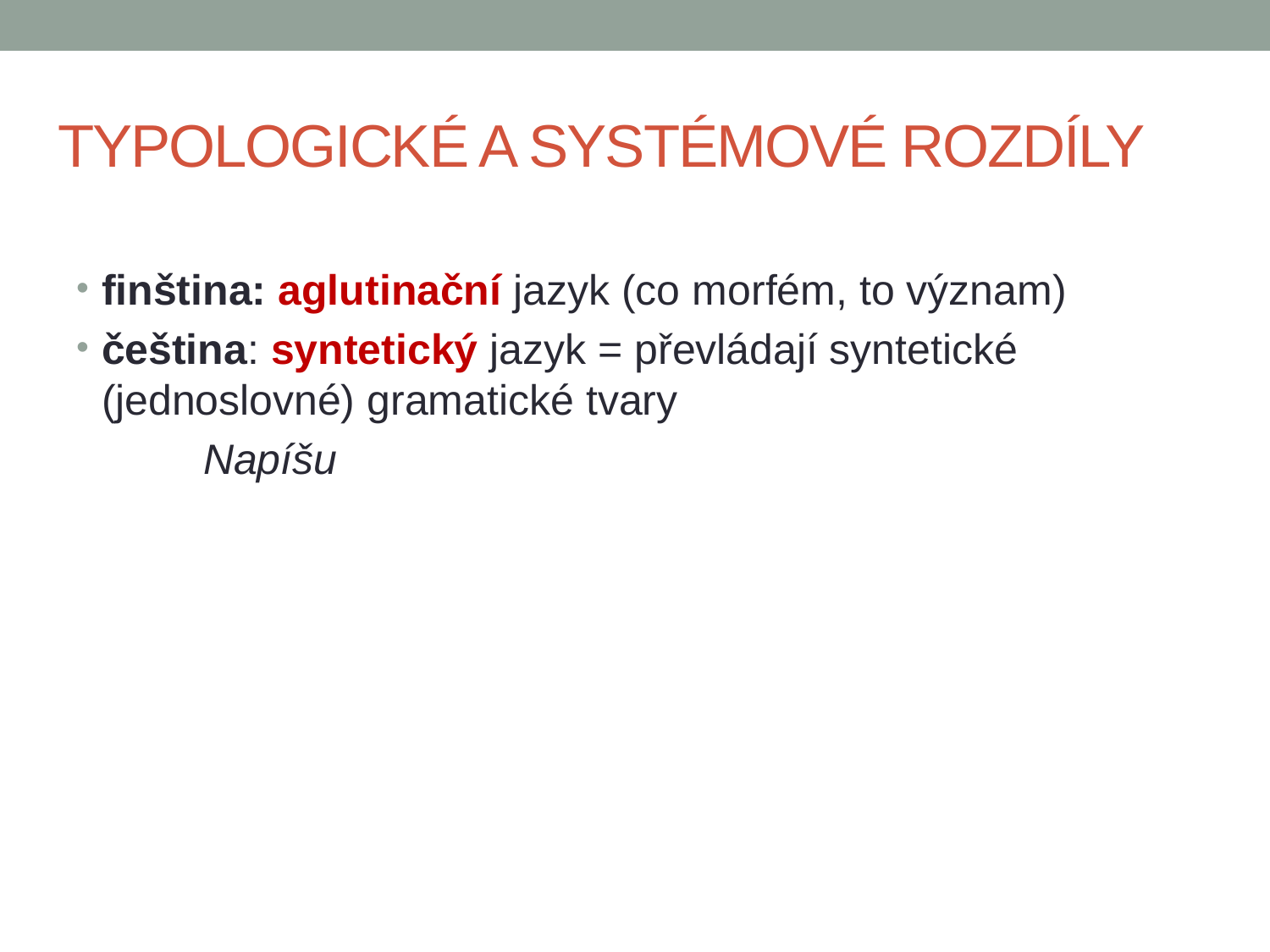

# TYPOLOGICKÉ A SYSTÉMOVÉ ROZDÍLY
finština: aglutinační jazyk (co morfém, to význam)
čeština: syntetický jazyk = převládají syntetické (jednoslovné) gramatické tvary
	Napíšu